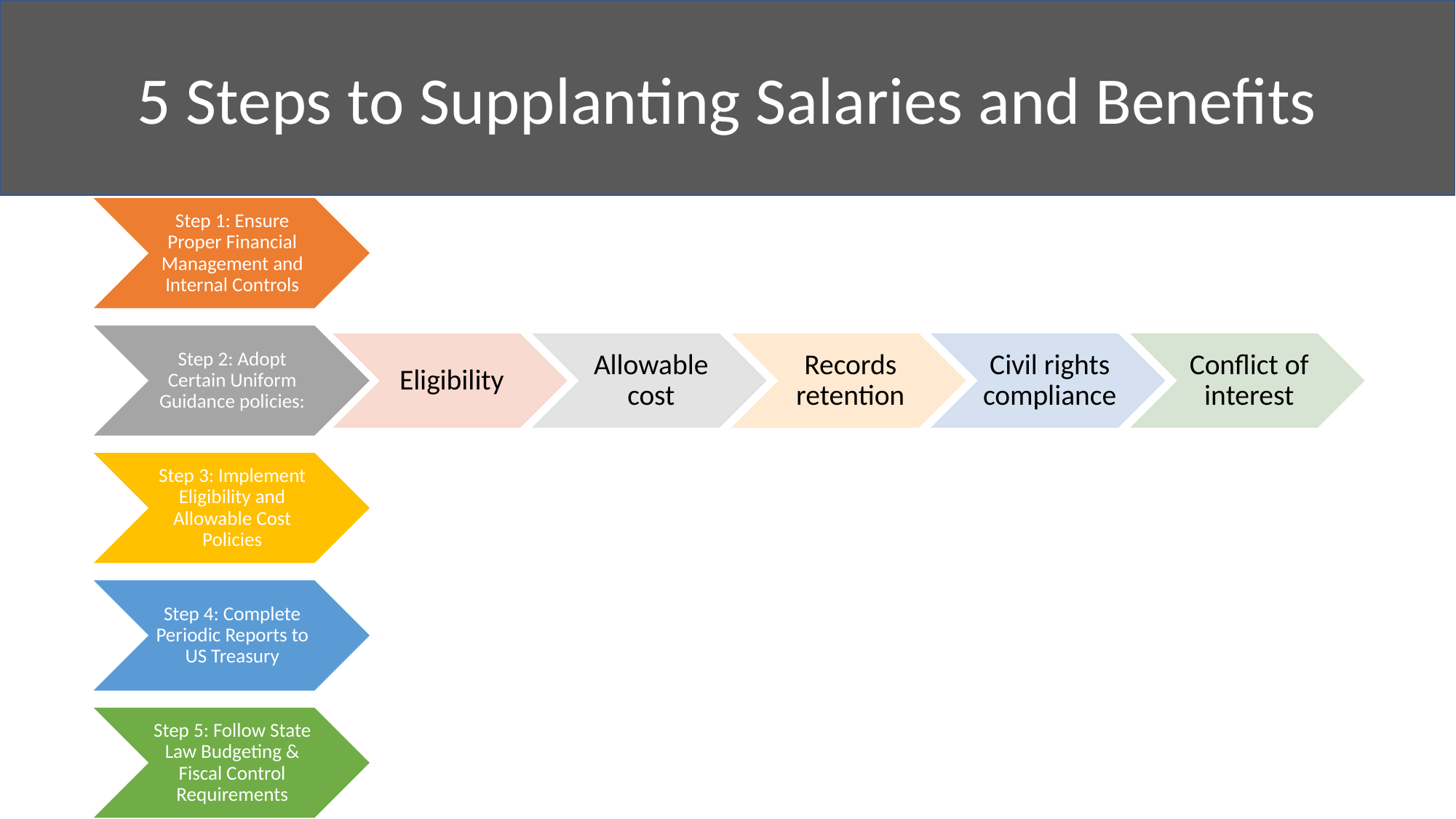

5 Steps to Supplanting Salaries and Benefits
Step 1: Ensure Proper Financial Management and Internal Controls
Step 2: Adopt Certain Uniform Guidance policies:
Eligibility
Allowable cost
Records retention
Civil rights compliance
Conflict of interest
Step 3: Implement Eligibility and Allowable Cost Policies
Step 4: Complete Periodic Reports to US Treasury
Step 5: Follow State Law Budgeting & Fiscal Control Requirements